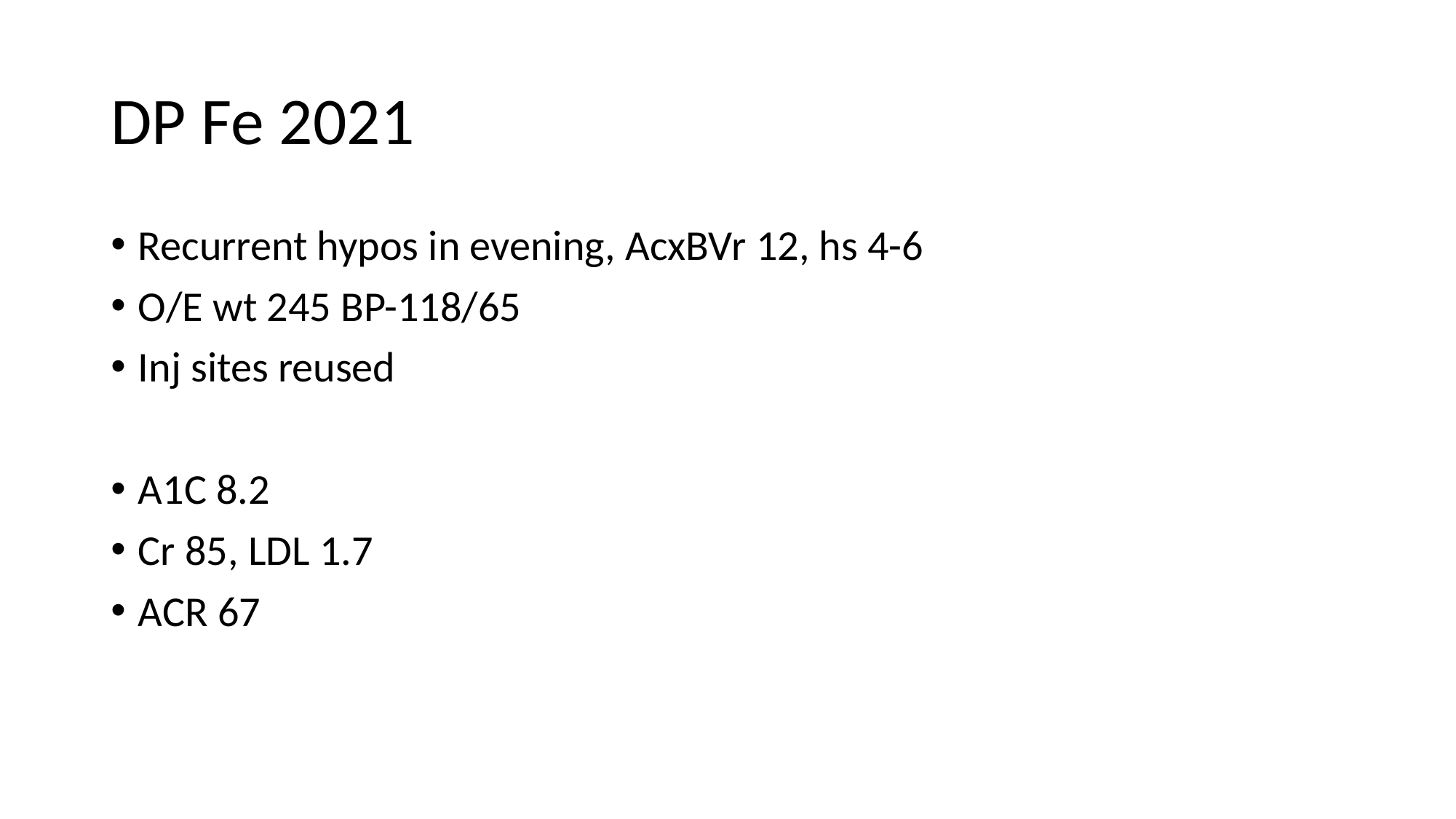

# DP Fe 2021
Recurrent hypos in evening, AcxBVr 12, hs 4-6
O/E wt 245 BP-118/65
Inj sites reused

A1C 8.2
Cr 85, LDL 1.7
ACR 67